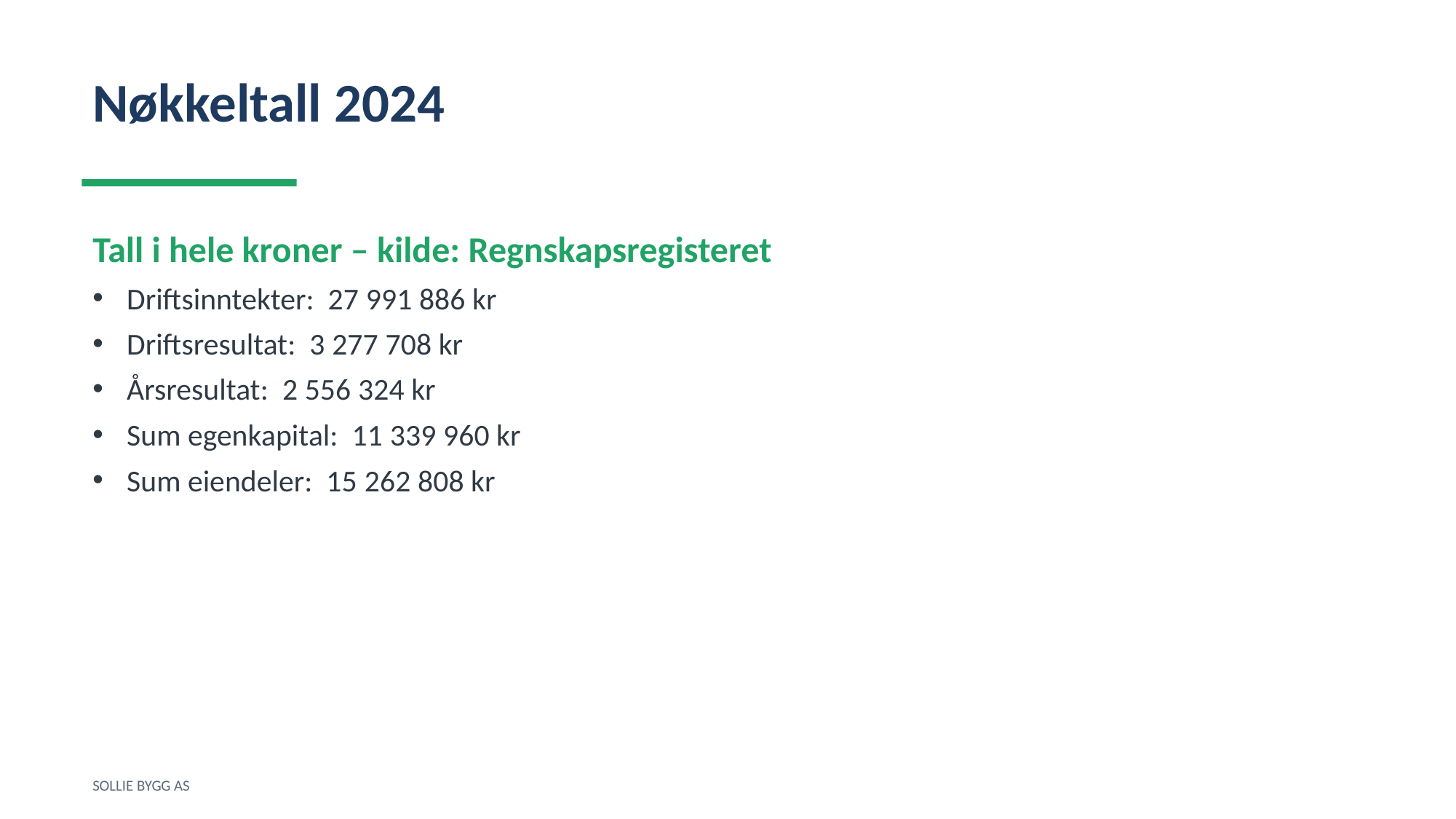

Nøkkeltall 2024

Tall i hele kroner – kilde: Regnskapsregisteret
Driftsinntekter:  27 991 886 kr
Driftsresultat:  3 277 708 kr
Årsresultat:  2 556 324 kr
Sum egenkapital:  11 339 960 kr
Sum eiendeler:  15 262 808 kr
SOLLIE BYGG AS